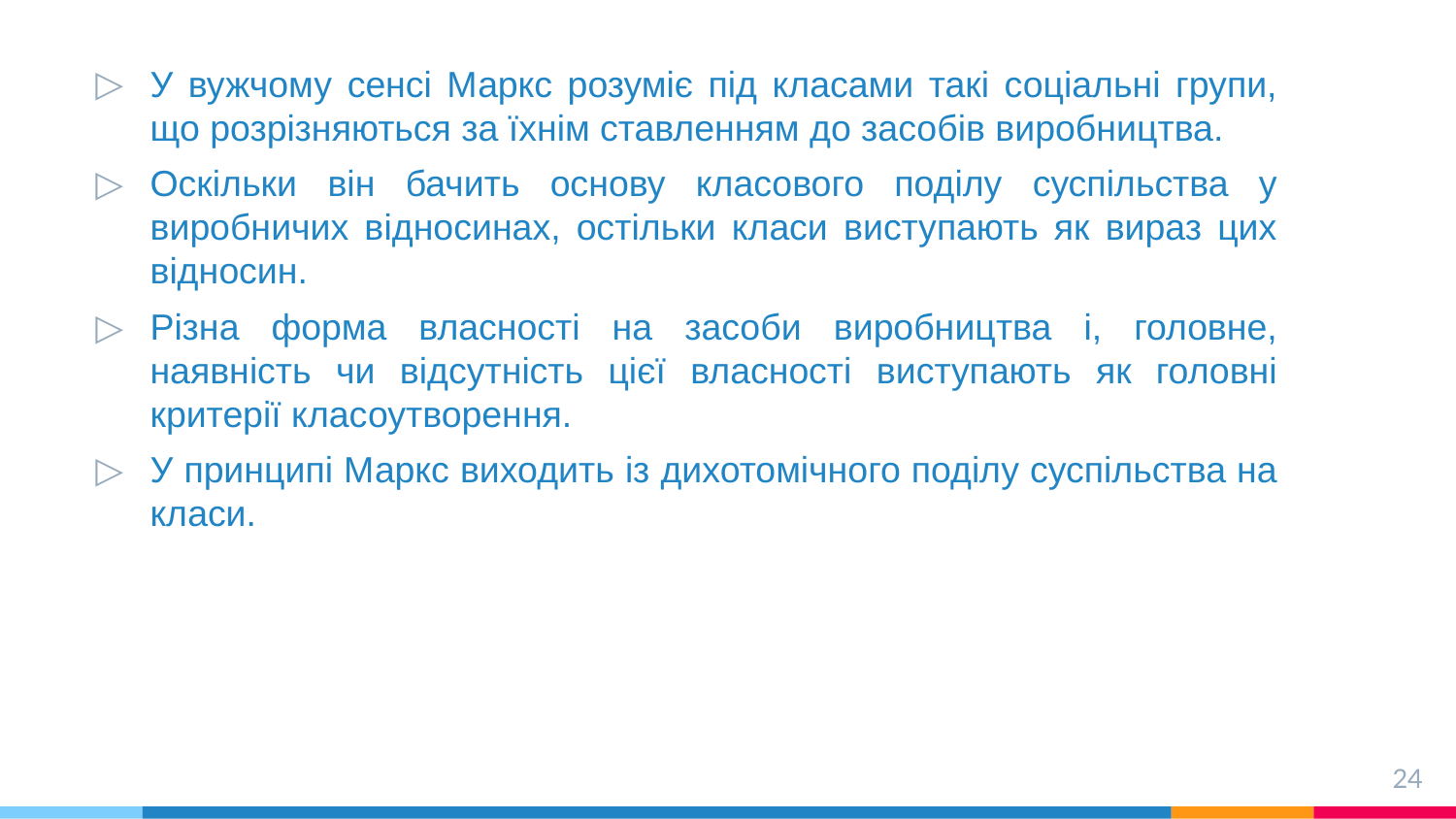

У вужчому сенсі Маркс розуміє під класами такі соціальні групи, що розрізняються за їхнім ставленням до засобів виробництва.
Оскільки він бачить основу класового поділу суспільства у виробничих відносинах, остільки класи виступають як вираз цих відносин.
Різна форма власності на засоби виробництва і, головне, наявність чи відсутність цієї власності виступають як головні критерії класоутворення.
У принципі Маркс виходить із дихотомічного поділу суспільства на класи.
24